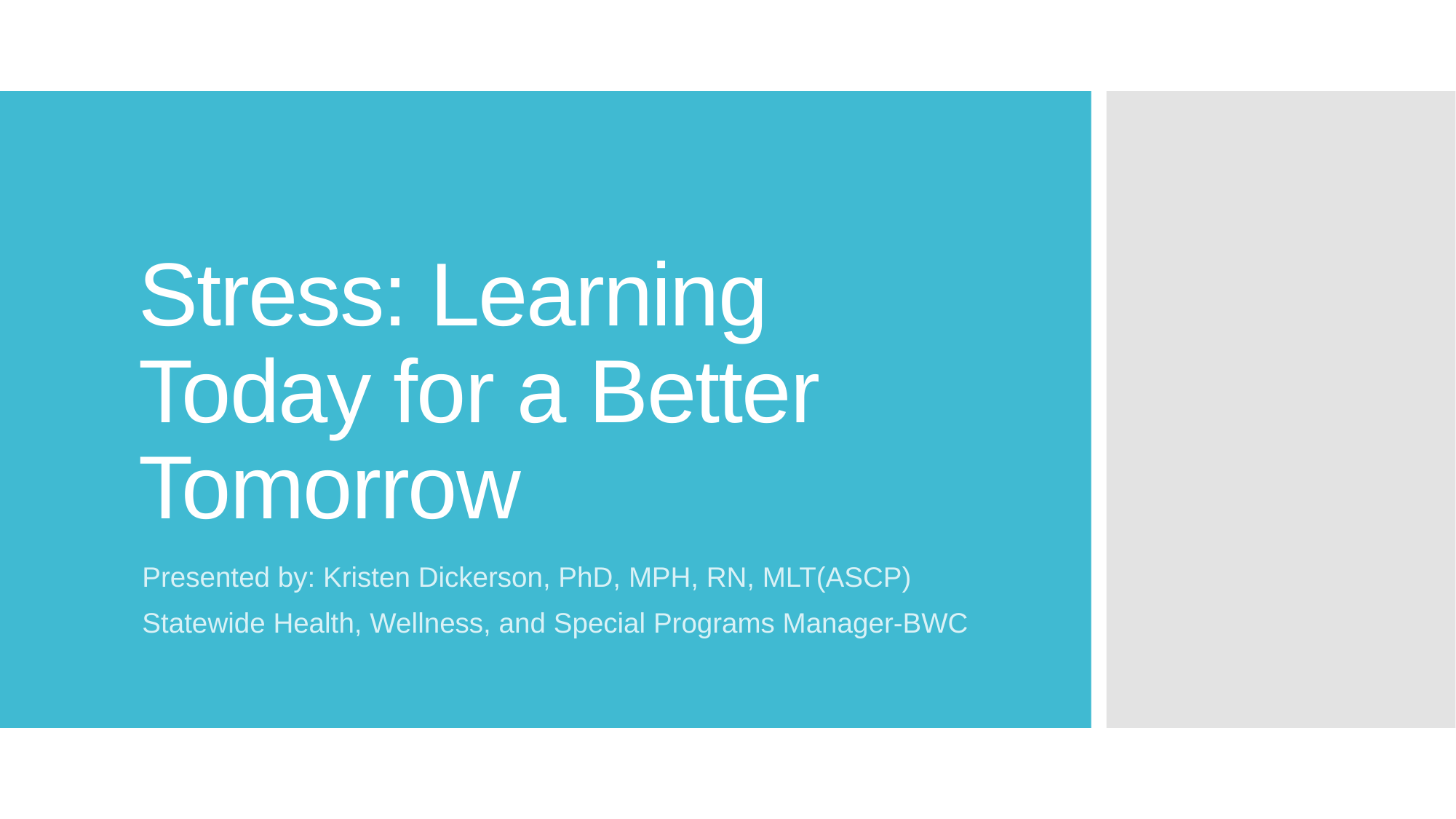

# Stress: Learning Today for a Better Tomorrow
Presented by: Kristen Dickerson, PhD, MPH, RN, MLT(ASCP)
Statewide Health, Wellness, and Special Programs Manager-BWC